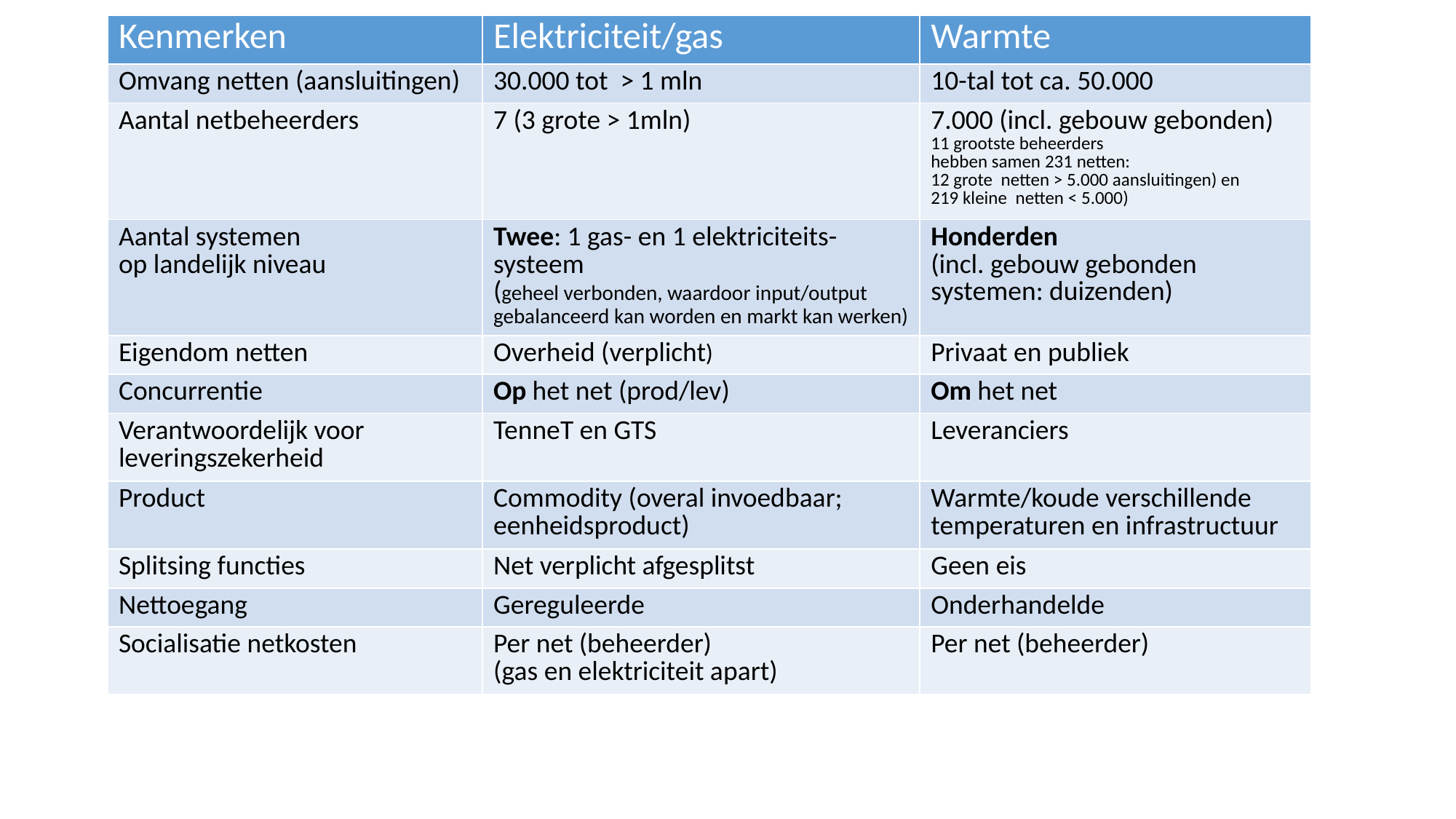

| Kenmerken | Elektriciteit/gas | Warmte |
| --- | --- | --- |
| Omvang netten (aansluitingen) | 30.000 tot > 1 mln | 10-tal tot ca. 50.000 |
| Aantal netbeheerders | 7 (3 grote > 1mln) | 7.000 (incl. gebouw gebonden) 11 grootste beheerders hebben samen 231 netten: 12 grote netten > 5.000 aansluitingen) en 219 kleine netten < 5.000) |
| Aantal systemen op landelijk niveau | Twee: 1 gas- en 1 elektriciteits-systeem (geheel verbonden, waardoor input/output gebalanceerd kan worden en markt kan werken) | Honderden (incl. gebouw gebonden systemen: duizenden) |
| Eigendom netten | Overheid (verplicht) | Privaat en publiek |
| Concurrentie | Op het net (prod/lev) | Om het net |
| Verantwoordelijk voor leveringszekerheid | TenneT en GTS | Leveranciers |
| Product | Commodity (overal invoedbaar; eenheidsproduct) | Warmte/koude verschillende temperaturen en infrastructuur |
| Splitsing functies | Net verplicht afgesplitst | Geen eis |
| Nettoegang | Gereguleerde | Onderhandelde |
| Socialisatie netkosten | Per net (beheerder) (gas en elektriciteit apart) | Per net (beheerder) |